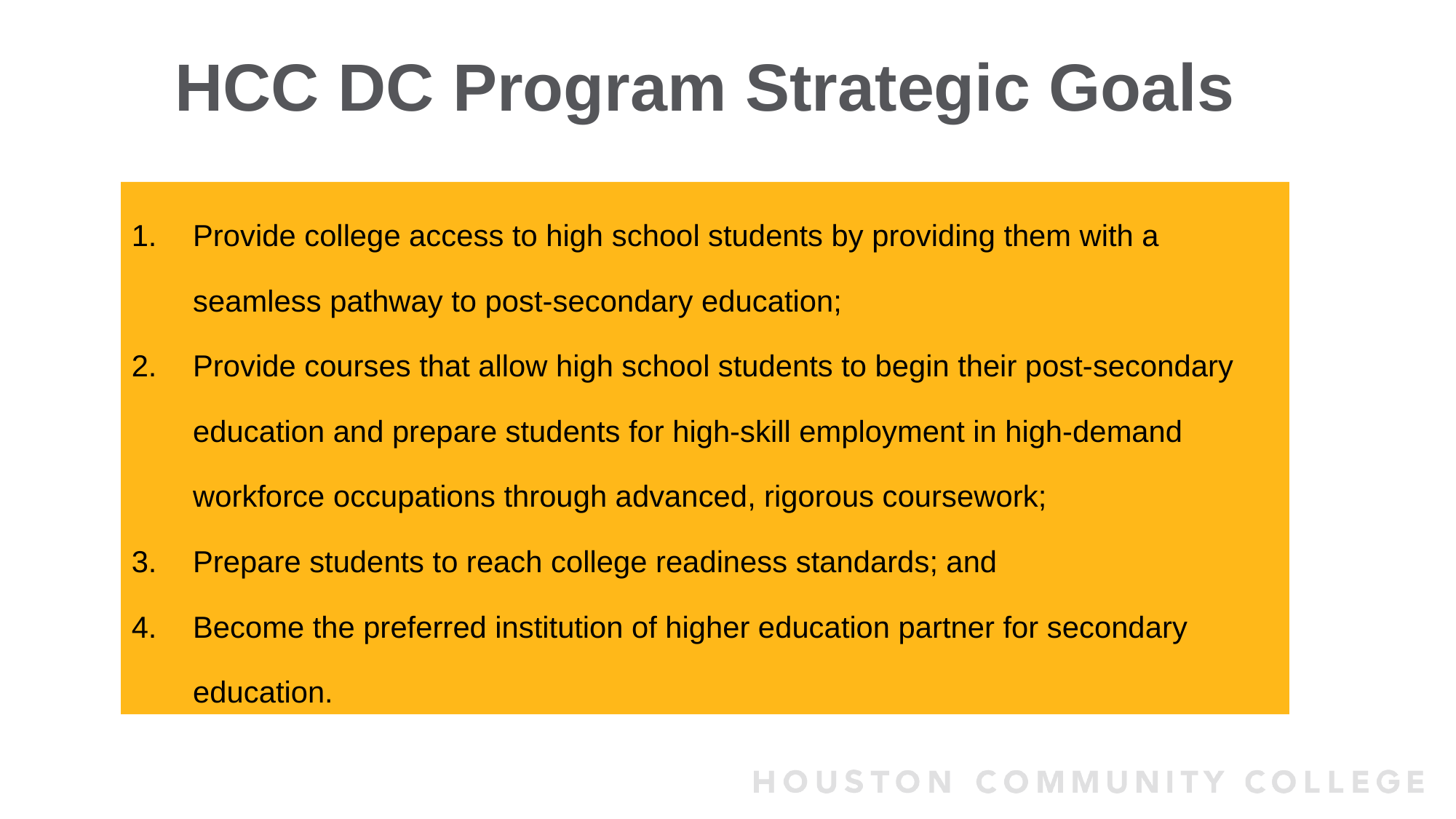

# HCC DC Program Strategic Goals
Provide college access to high school students by providing them with a seamless pathway to post-secondary education;
Provide courses that allow high school students to begin their post-secondary education and prepare students for high-skill employment in high-demand workforce occupations through advanced, rigorous coursework;
Prepare students to reach college readiness standards; and
Become the preferred institution of higher education partner for secondary education.